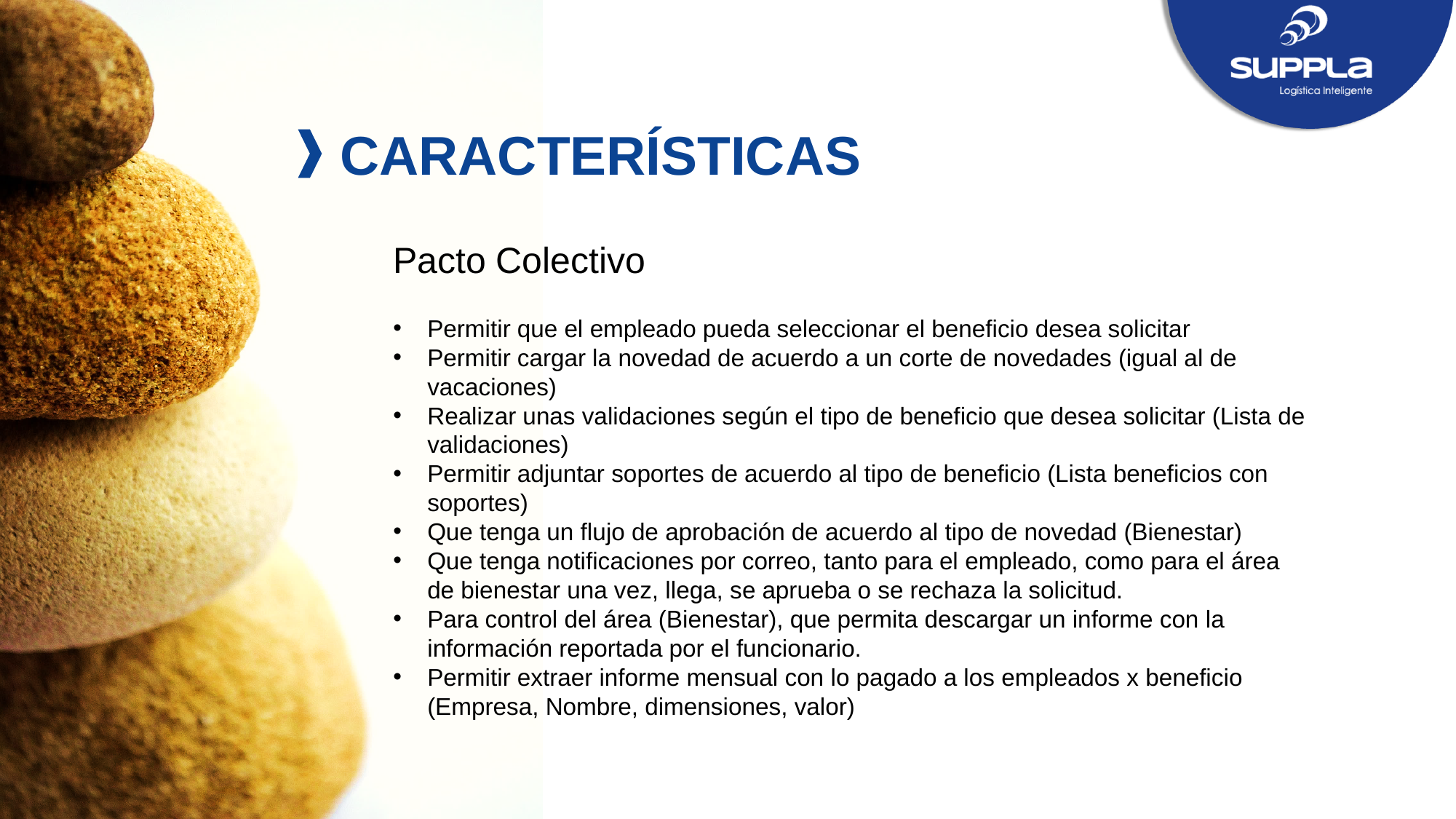

CARACTERÍSTICAS

Pacto Colectivo

Permitir que el empleado pueda seleccionar el beneficio desea solicitar
Permitir cargar la novedad de acuerdo a un corte de novedades (igual al de vacaciones)
Realizar unas validaciones según el tipo de beneficio que desea solicitar (Lista de validaciones)
Permitir adjuntar soportes de acuerdo al tipo de beneficio (Lista beneficios con soportes)
Que tenga un flujo de aprobación de acuerdo al tipo de novedad (Bienestar)
Que tenga notificaciones por correo, tanto para el empleado, como para el área de bienestar una vez, llega, se aprueba o se rechaza la solicitud.
Para control del área (Bienestar), que permita descargar un informe con la información reportada por el funcionario.
Permitir extraer informe mensual con lo pagado a los empleados x beneficio (Empresa, Nombre, dimensiones, valor)